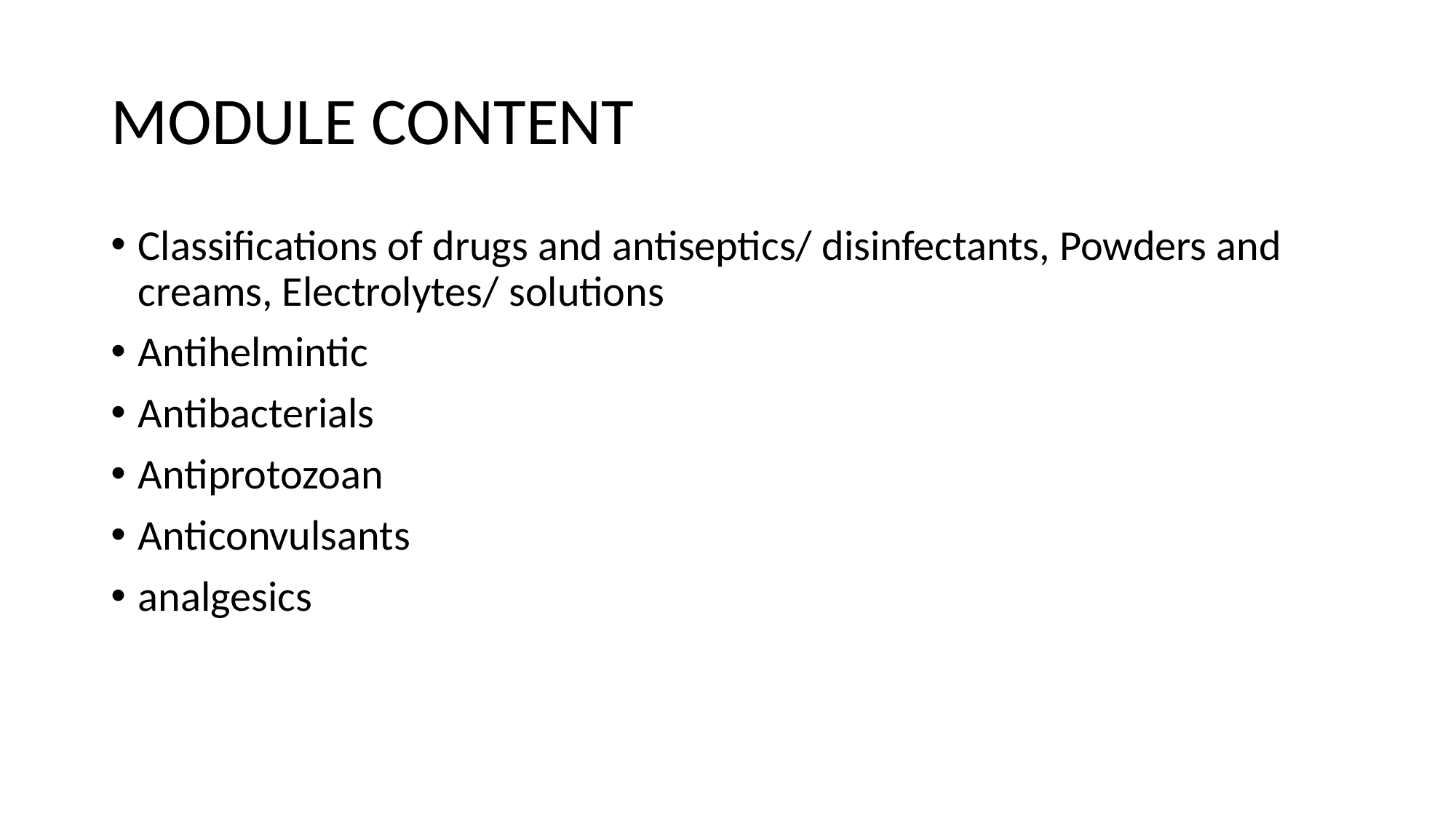

# MODULE CONTENT
Classifications of drugs and antiseptics/ disinfectants, Powders and creams, Electrolytes/ solutions
Antihelmintic
Antibacterials
Antiprotozoan
Anticonvulsants
analgesics